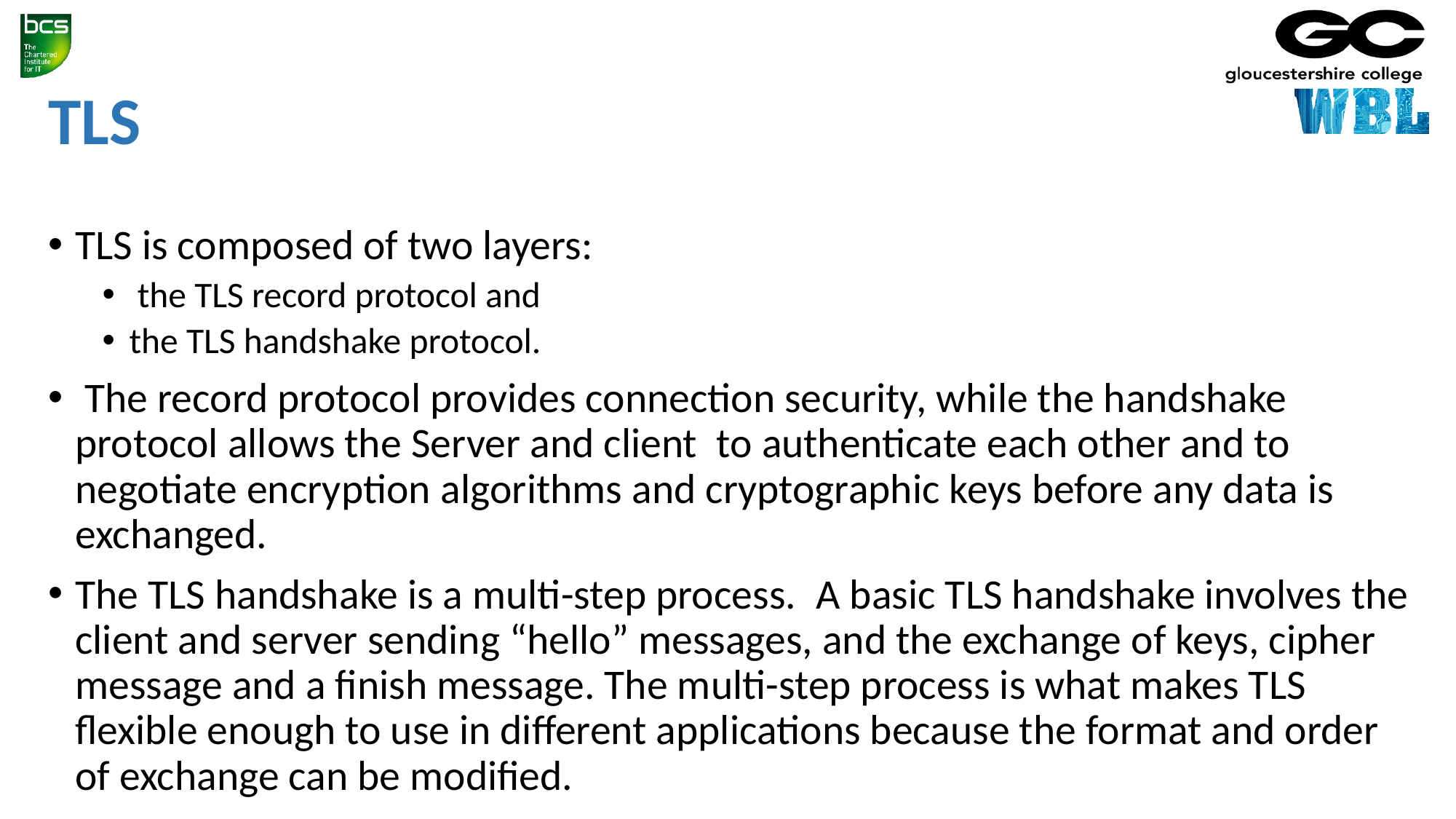

# TLS
TLS is composed of two layers:
 the TLS record protocol and
the TLS handshake protocol.
 The record protocol provides connection security, while the handshake protocol allows the Server and client  to authenticate each other and to negotiate encryption algorithms and cryptographic keys before any data is exchanged.
The TLS handshake is a multi-step process.  A basic TLS handshake involves the client and server sending “hello” messages, and the exchange of keys, cipher message and a finish message. The multi-step process is what makes TLS flexible enough to use in different applications because the format and order of exchange can be modified.